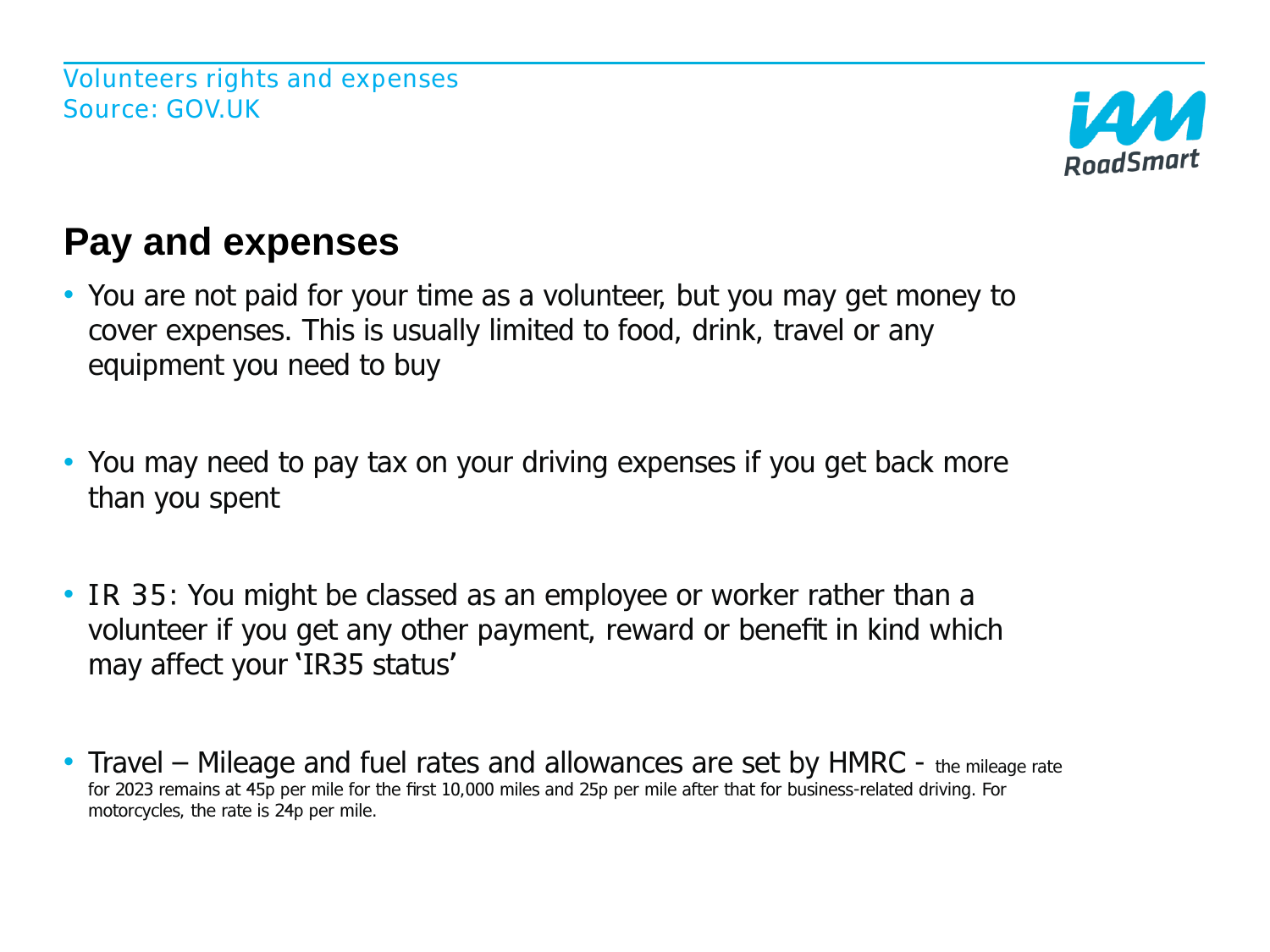

# Volunteers rights and expenses Source: GOV.UK
Pay and expenses
You are not paid for your time as a volunteer, but you may get money to cover expenses. This is usually limited to food, drink, travel or any equipment you need to buy

You may need to pay tax on your driving expenses if you get back more than you spent

IR 35: You might be classed as an employee or worker rather than a volunteer if you get any other payment, reward or benefit in kind which may affect your ‘IR35 status’

Travel – Mileage and fuel rates and allowances are set by HMRC - the mileage rate for 2023 remains at 45p per mile for the first 10,000 miles and 25p per mile after that for business-related driving. For motorcycles, the rate is 24p per mile.